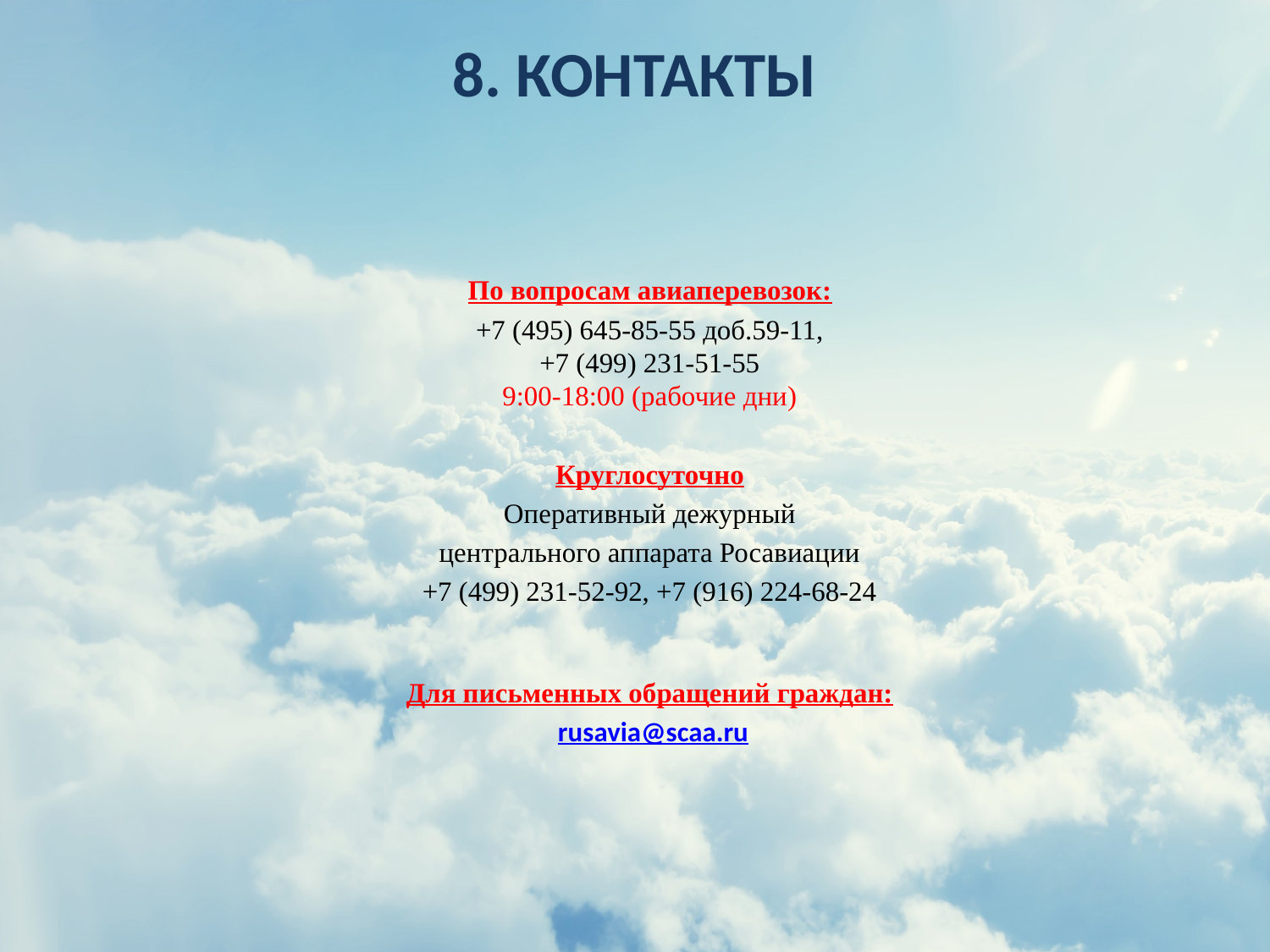

# 8. Контакты
По вопросам авиаперевозок:
+7 (495) 645-85-55 доб.59-11,
+7 (499) 231-51-55
9:00-18:00 (рабочие дни)

Круглосуточно
Оперативный дежурный
центрального аппарата Росавиации
+7 (499) 231-52-92, +7 (916) 224-68-24

Для письменных обращений граждан:
 rusavia@scaa.ru